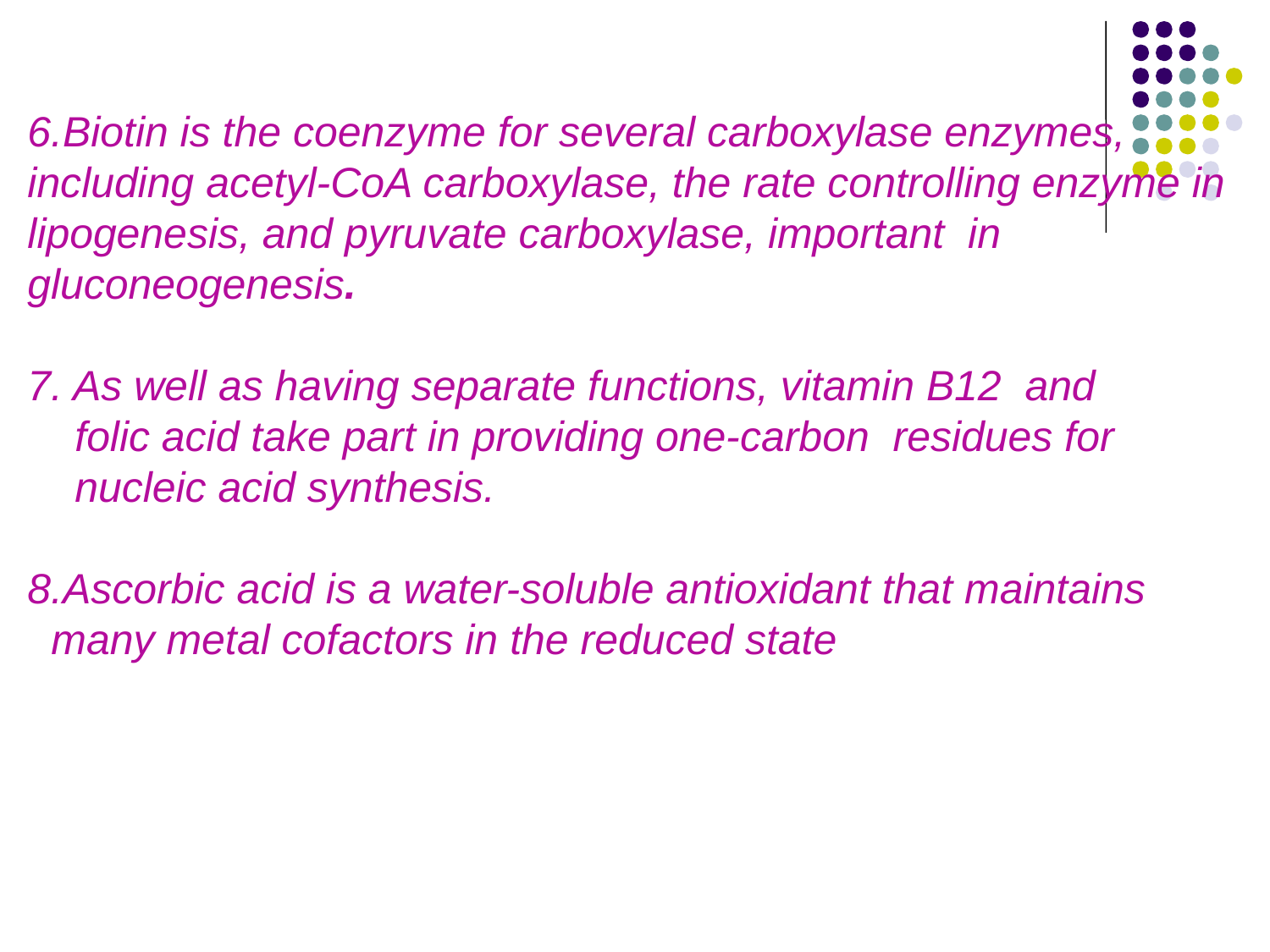

6.Biotin is the coenzyme for several carboxylase enzymes, including acetyl-CoA carboxylase, the rate controlling enzyme in lipogenesis, and pyruvate carboxylase, important  in gluconeogenesis.

7. As well as having separate functions, vitamin B12  and
    folic acid take part in providing one-carbon  residues for
    nucleic acid synthesis.

8.Ascorbic acid is a water-soluble antioxidant that maintains
  many metal cofactors in the reduced state